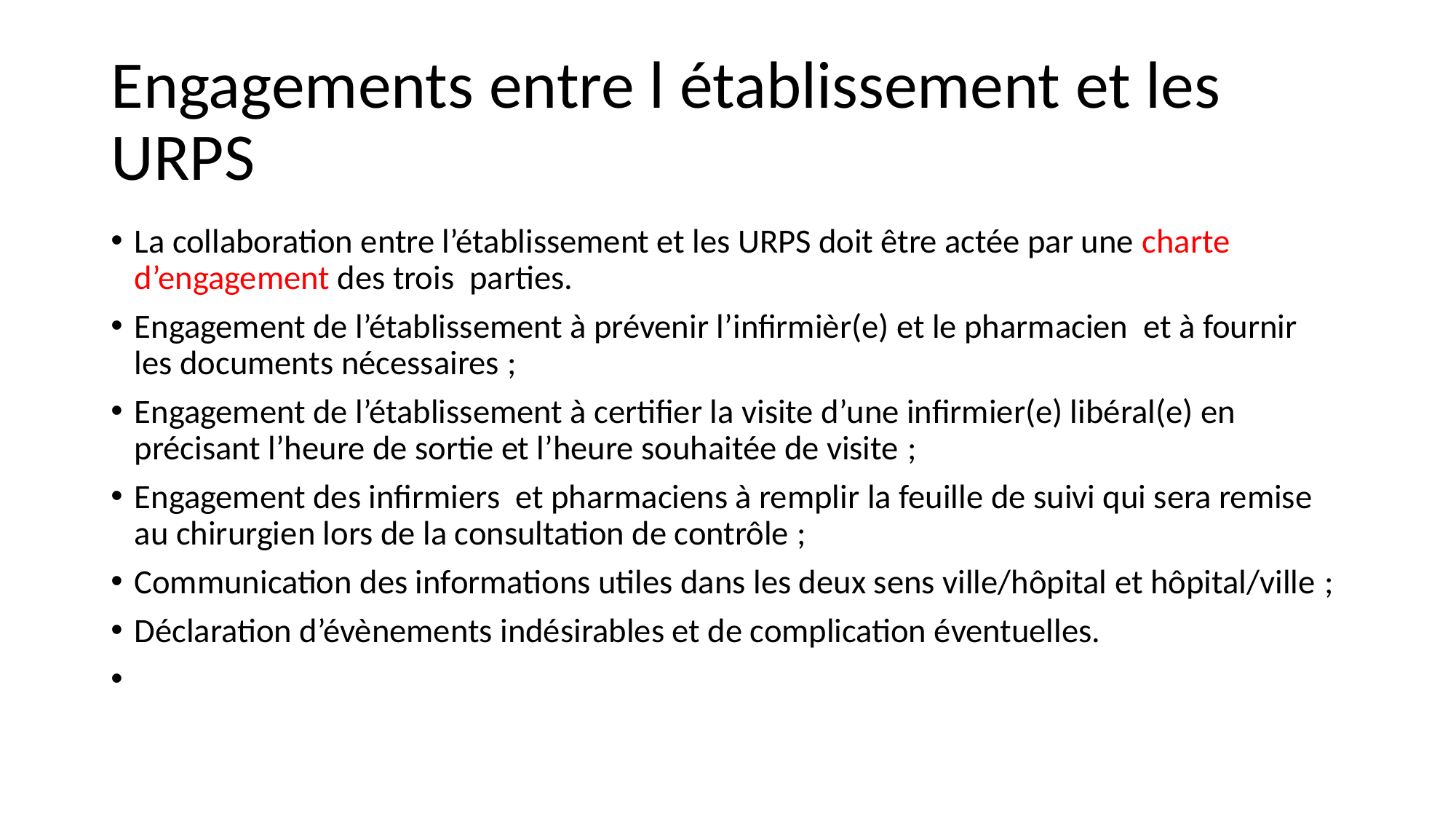

# Engagements entre l établissement et les URPS
La collaboration entre l’établissement et les URPS doit être actée par une charte d’engagement des trois  parties.
Engagement de l’établissement à prévenir l’infirmièr(e) et le pharmacien  et à fournir les documents nécessaires ;
Engagement de l’établissement à certifier la visite d’une infirmier(e) libéral(e) en précisant l’heure de sortie et l’heure souhaitée de visite ;
Engagement des infirmiers  et pharmaciens à remplir la feuille de suivi qui sera remise au chirurgien lors de la consultation de contrôle ;
Communication des informations utiles dans les deux sens ville/hôpital et hôpital/ville ;
Déclaration d’évènements indésirables et de complication éventuelles.